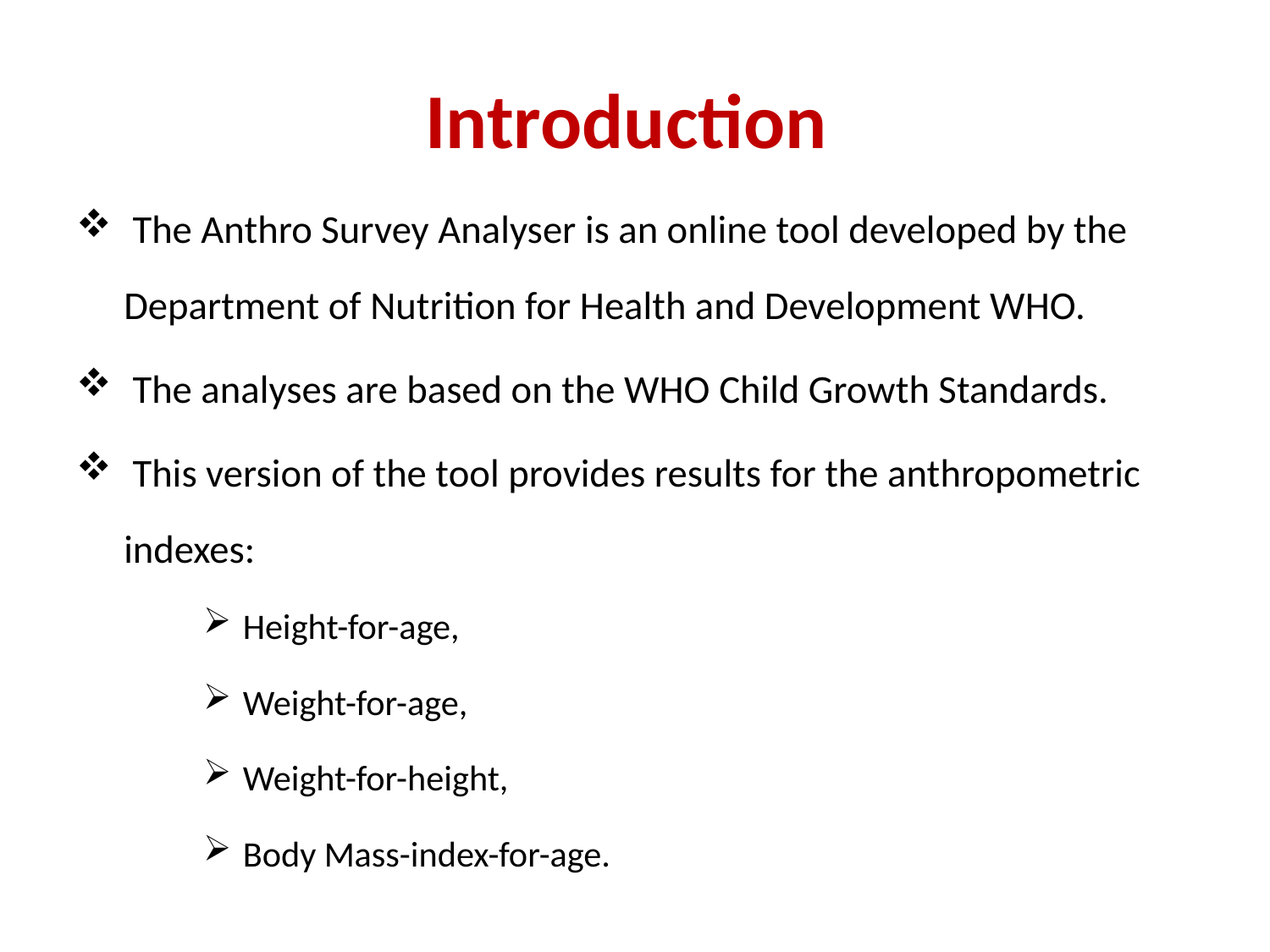

# Introduction
 The Anthro Survey Analyser is an online tool developed by the    Department of Nutrition for Health and Development WHO.
 The analyses are based on the WHO Child Growth Standards.
 This version of the tool provides results for the anthropometric indexes:
 Height-for-age,
 Weight-for-age,
 Weight-for-height,
 Body Mass-index-for-age.